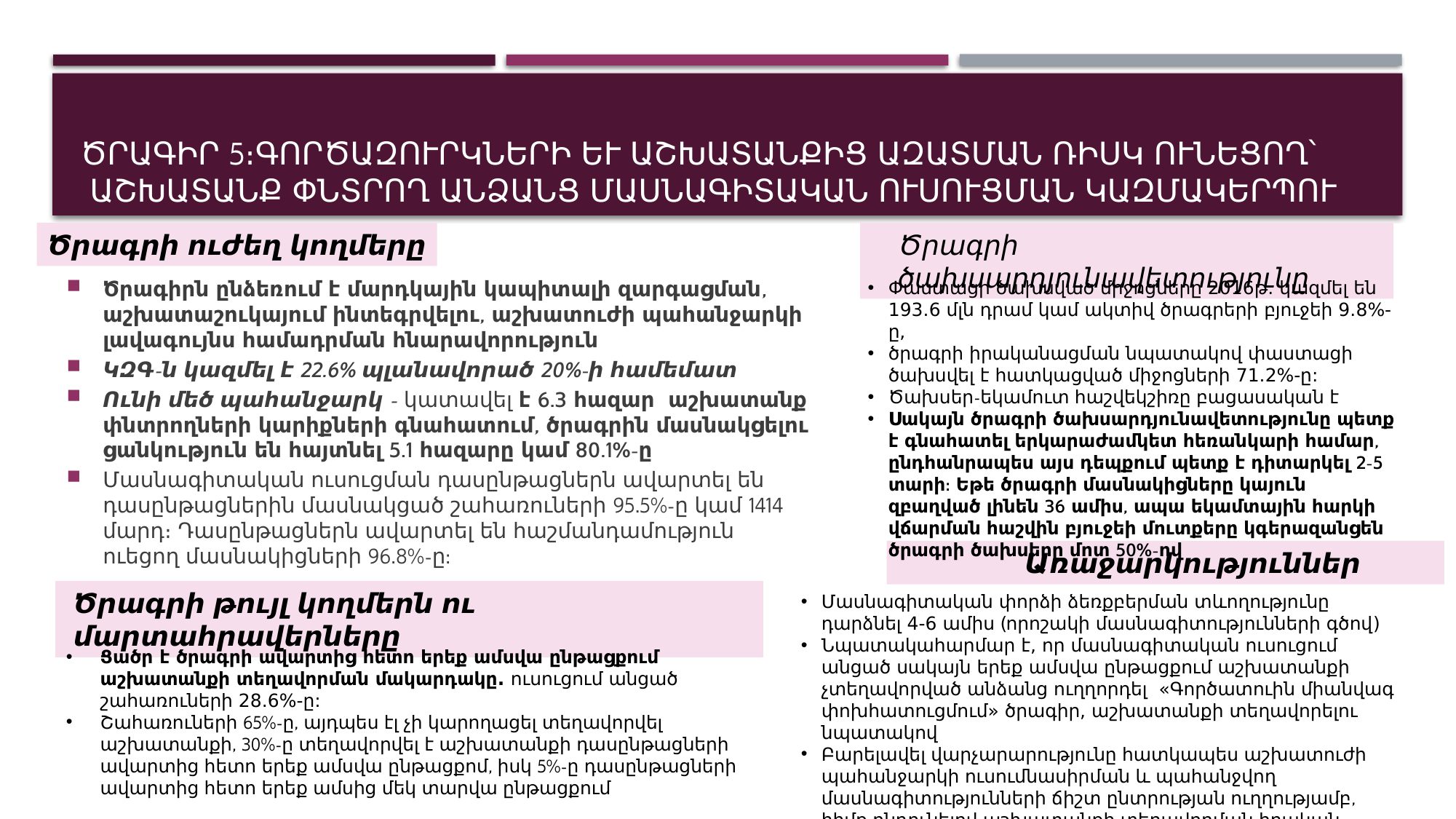

# Ծրագիր 5։Գործազուրկների և աշխատանքից ազատման ռիսկ ունեցող՝ աշխատանք փնտրող անձանց մասնագիտական ուսուցման կազմակերպում
Ծրագրի ուժեղ կողմերը
Ծրագրի ծախսարդյունավետությունը
Փաստացի ծախսված միջոցները 2016թ. կազմել են  193.6 մլն դրամ կամ ակտիվ ծրագրերի բյուջեի 9.8%-ը,
ծրագրի իրականացման նպատակով փաստացի ծախսվել է հատկացված միջոցների 71.2%-ը:
Ծախսեր-եկամուտ հաշվեկշիռը բացասական է
Սակայն ծրագրի ծախսարդյունավետությունը պետք է գնահատել երկարաժամկետ հեռանկարի համար, ընդհանրապես այս դեպքում պետք է դիտարկել 2-5 տարի: Եթե ծրագրի մասնակիցները կայուն զբաղված լինեն 36 ամիս, ապա եկամտային հարկի վճարման հաշվին բյուջեի մուտքերը կգերազանցեն ծրագրի ծախսերը մոտ 50%-ով
Ծրագիրն ընձեռում է մարդկային կապիտալի զարգացման, աշխատաշուկայում ինտեգրվելու, աշխատուժի պահանջարկի լավագույնս համադրման հնարավորություն
ԿԶԳ-ն կազմել է 22.6% պլանավորած 20%-ի համեմատ
Ունի մեծ պահանջարկ - կատավել է 6.3 հազար  աշխատանք փնտրողների կարիքների գնահատում, ծրագրին մասնակցելու ցանկություն են հայտնել 5.1 հազարը կամ 80.1%-ը
Մասնագիտական ուսուցման դասընթացներն ավարտել են դասընթացներին մասնակցած շահառուների 95.5%-ը կամ 1414 մարդ։ Դասընթացներն ավարտել են հաշմանդամություն ուեցող մասնակիցների 96.8%-ը:
Առաջարկություններ
Ծրագրի թույլ կողմերն ու մարտահրավերները
Մասնագիտական փորձի ձեռքբերման տևողությունը դարձնել 4-6 ամիս (որոշակի մասնագիտությունների գծով)
Նպատակահարմար է, որ մասնագիտական ուսուցում անցած սակայն երեք ամսվա ընթացքում աշխատանքի չտեղավորված անձանց ուղղորդել  «Գործատուին միանվագ փոխհատուցմում» ծրագիր, աշխատանքի տեղավորելու նպատակով
Բարելավել վարչարարությունը հատկապես աշխատուժի պահանջարկի ուսումնասիրման և պահանջվող մասնագիտությունների ճիշտ ընտրության ուղղությամբ, հիմք ընդունելով աշխատանքի տեղավորման իրական խնդիրները:
Ցածր է ծրագրի ավարտից հետո երեք ամսվա ընթացքում աշխատանքի տեղավորման մակարդակը. ուսուցում անցած շահառուների 28.6%-ը:
Շահառուների 65%-ը, այդպես էլ չի կարողացել տեղավորվել աշխատանքի, 30%-ը տեղավորվել է աշխատանքի դասընթացների ավարտից հետո երեք ամսվա ընթացքոմ, իսկ 5%-ը դասընթացների ավարտից հետո երեք ամսից մեկ տարվա ընթացքում